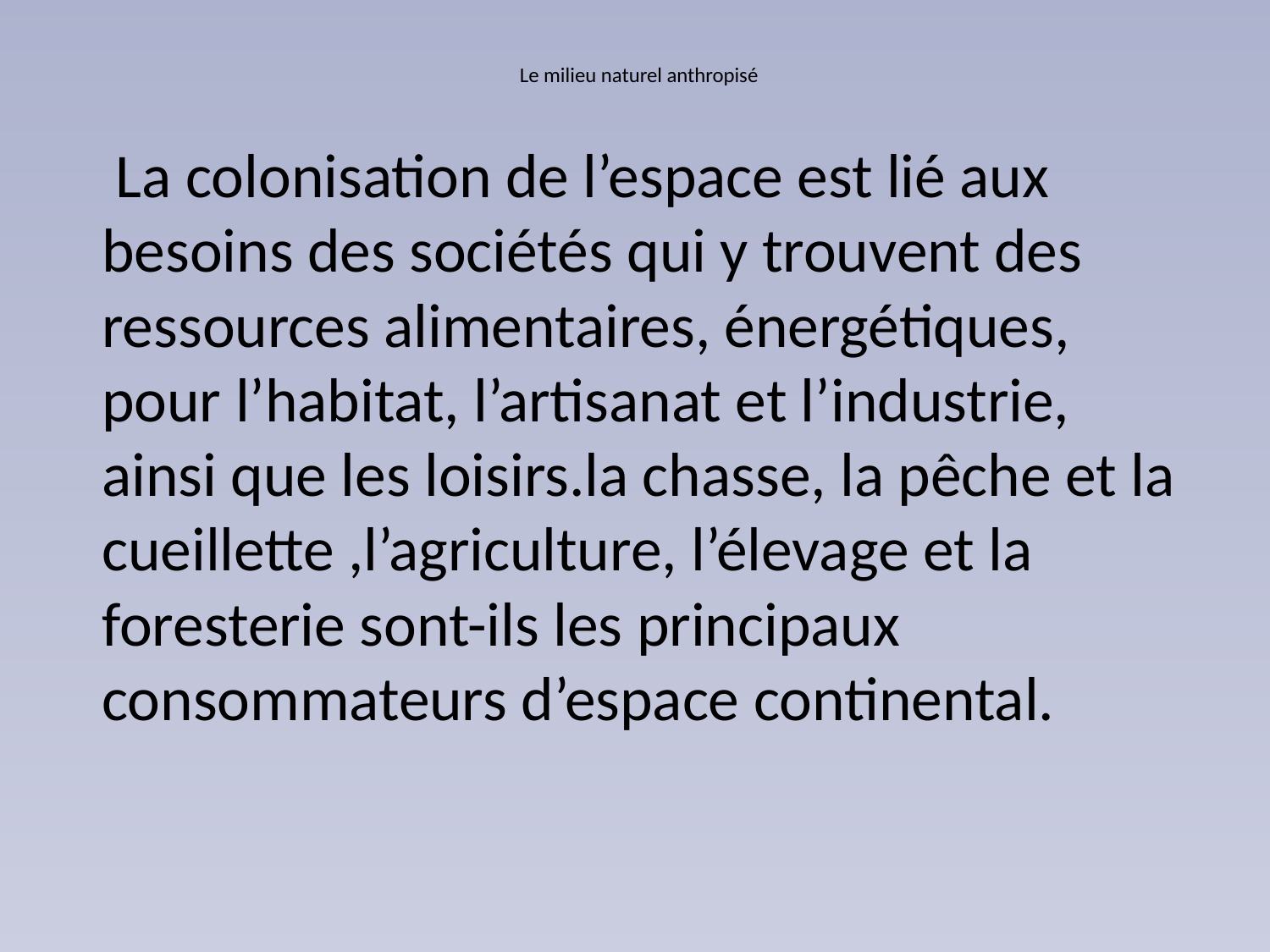

# Le milieu naturel anthropisé
 La colonisation de l’espace est lié aux besoins des sociétés qui y trouvent des ressources alimentaires, énergétiques, pour l’habitat, l’artisanat et l’industrie, ainsi que les loisirs.la chasse, la pêche et la cueillette ,l’agriculture, l’élevage et la foresterie sont-ils les principaux consommateurs d’espace continental.